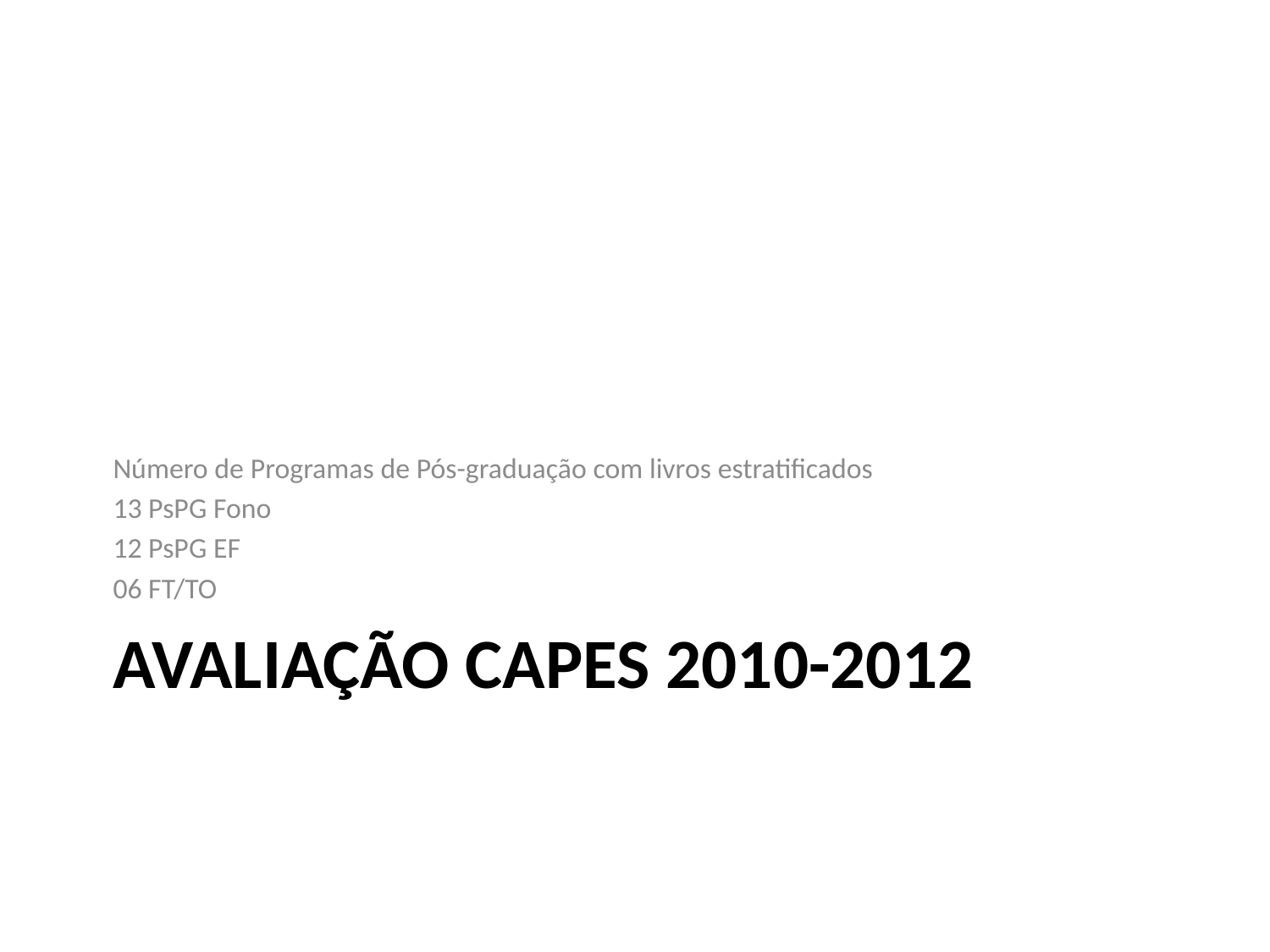

Número de Programas de Pós-graduação com livros estratificados
13 PsPG Fono
12 PsPG EF
06 FT/TO

# Avaliação CAPES 2010-2012